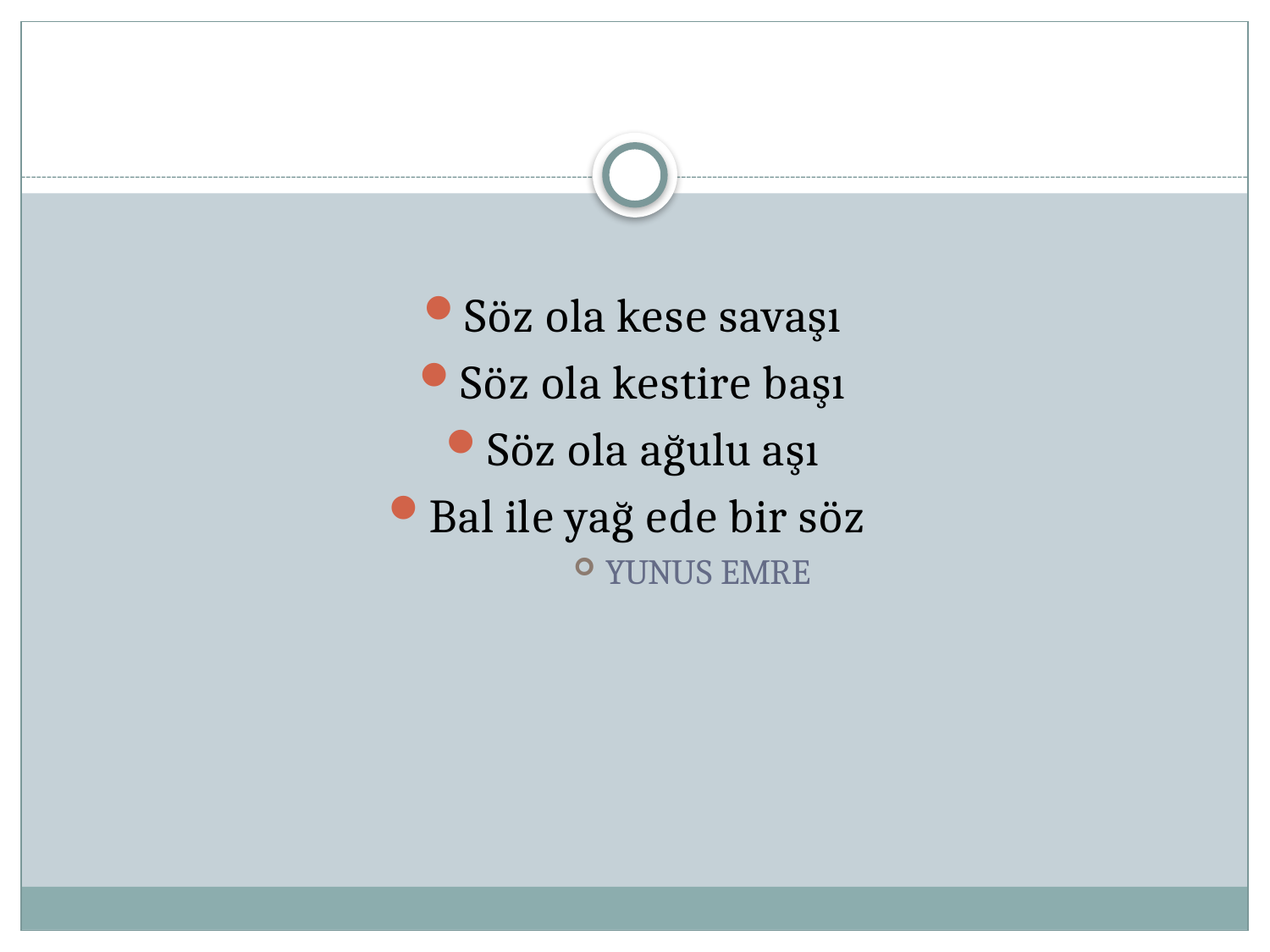

Söz ola kese savaşı
Söz ola kestire başı
Söz ola ağulu aşı
Bal ile yağ ede bir söz
YUNUS EMRE